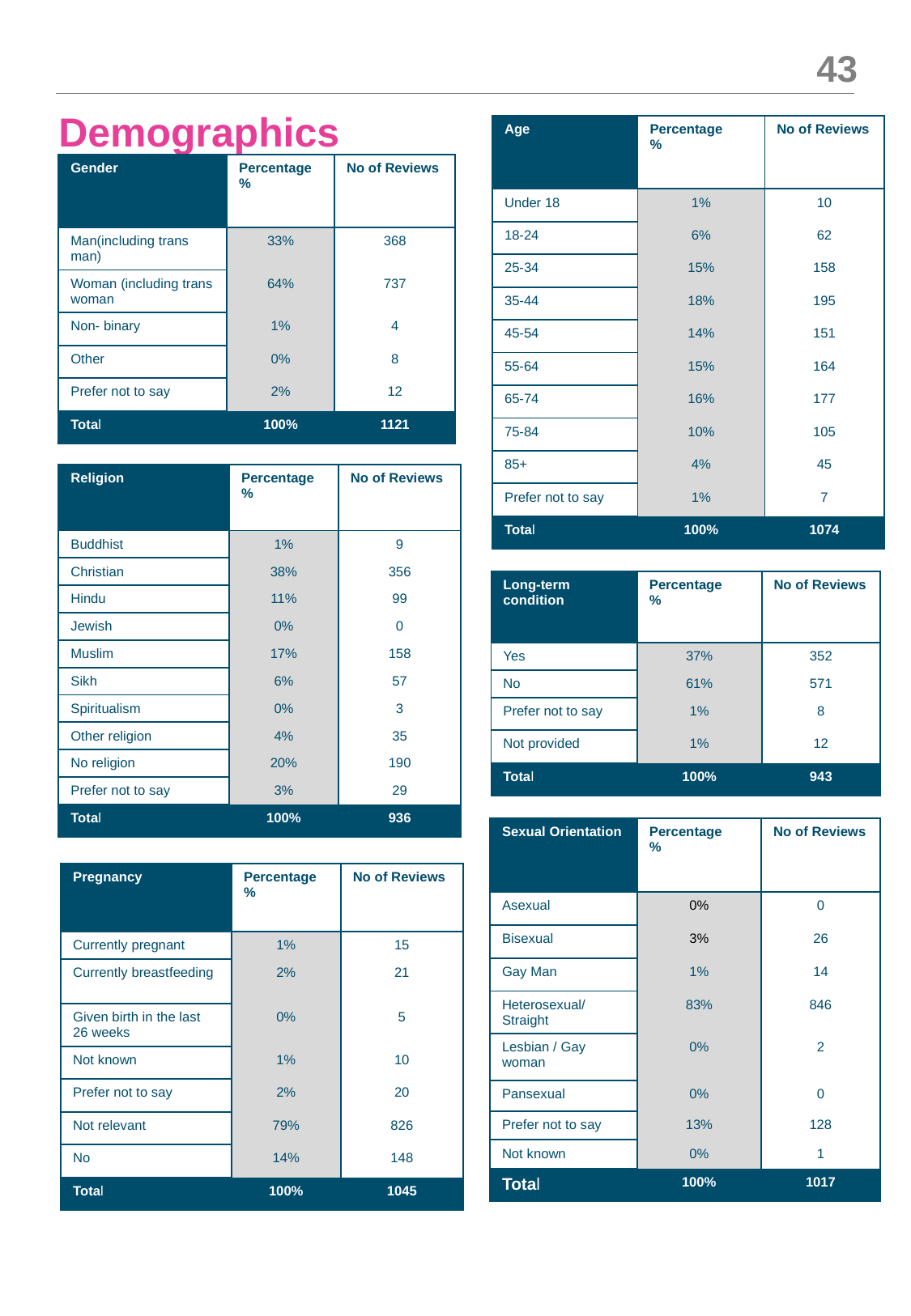

43
# Demographics
| Age | Percentage % | No of Reviews |
| --- | --- | --- |
| Under 18 | 1% | 10 |
| 18-24 | 6% | 62 |
| 25-34 | 15% | 158 |
| 35-44 | 18% | 195 |
| 45-54 | 14% | 151 |
| 55-64 | 15% | 164 |
| 65-74 | 16% | 177 |
| 75-84 | 10% | 105 |
| 85+ | 4% | 45 |
| Prefer not to say | 1% | 7 |
| Total | 100% | 1074 |
| Gender | Percentage % | No of Reviews |
| --- | --- | --- |
| Man(including trans man) | 33% | 368 |
| Woman (including trans woman | 64% | 737 |
| Non- binary | 1% | 4 |
| Other | 0% | 8 |
| Prefer not to say | 2% | 12 |
| Total | 100% | 1121 |
| Religion | Percentage % | No of Reviews |
| --- | --- | --- |
| Buddhist | 1% | 9 |
| Christian | 38% | 356 |
| Hindu | 11% | 99 |
| Jewish | 0% | 0 |
| Muslim | 17% | 158 |
| Sikh | 6% | 57 |
| Spiritualism | 0% | 3 |
| Other religion | 4% | 35 |
| No religion | 20% | 190 |
| Prefer not to say | 3% | 29 |
| Total | 100% | 936 |
| Long-term condition | Percentage % | No of Reviews |
| --- | --- | --- |
| Yes | 37% | 352 |
| No | 61% | 571 |
| Prefer not to say | 1% | 8 |
| Not provided | 1% | 12 |
| Total | 100% | 943 |
| Sexual Orientation | Percentage % | No of Reviews |
| --- | --- | --- |
| Asexual | 0% | 0 |
| Bisexual | 3% | 26 |
| Gay Man | 1% | 14 |
| Heterosexual/ Straight | 83% | 846 |
| Lesbian / Gay woman | 0% | 2 |
| Pansexual | 0% | 0 |
| Prefer not to say | 13% | 128 |
| Not known | 0% | 1 |
| Total | 100% | 1017 |
| Pregnancy | Percentage % | No of Reviews |
| --- | --- | --- |
| Currently pregnant | 1% | 15 |
| Currently breastfeeding | 2% | 21 |
| Given birth in the last 26 weeks | 0% | 5 |
| Not known | 1% | 10 |
| Prefer not to say | 2% | 20 |
| Not relevant | 79% | 826 |
| No | 14% | 148 |
| Total | 100% | 1045 |